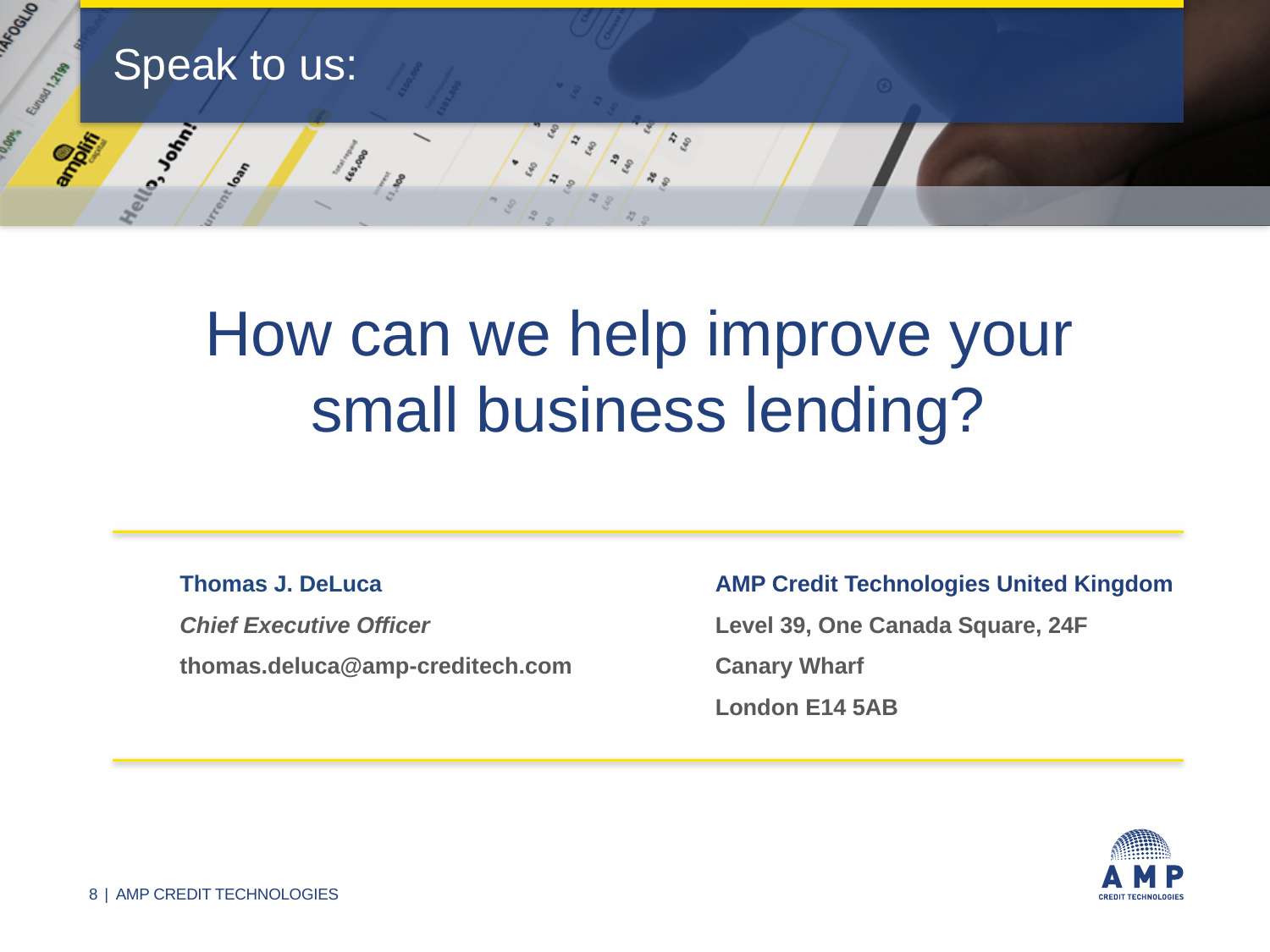

Speak to us:
How can we help improve your
small business lending?
Thomas J. DeLuca
Chief Executive Officer
thomas.deluca@amp-creditech.com
AMP Credit Technologies United Kingdom
Level 39, One Canada Square, 24F
Canary Wharf
London E14 5AB